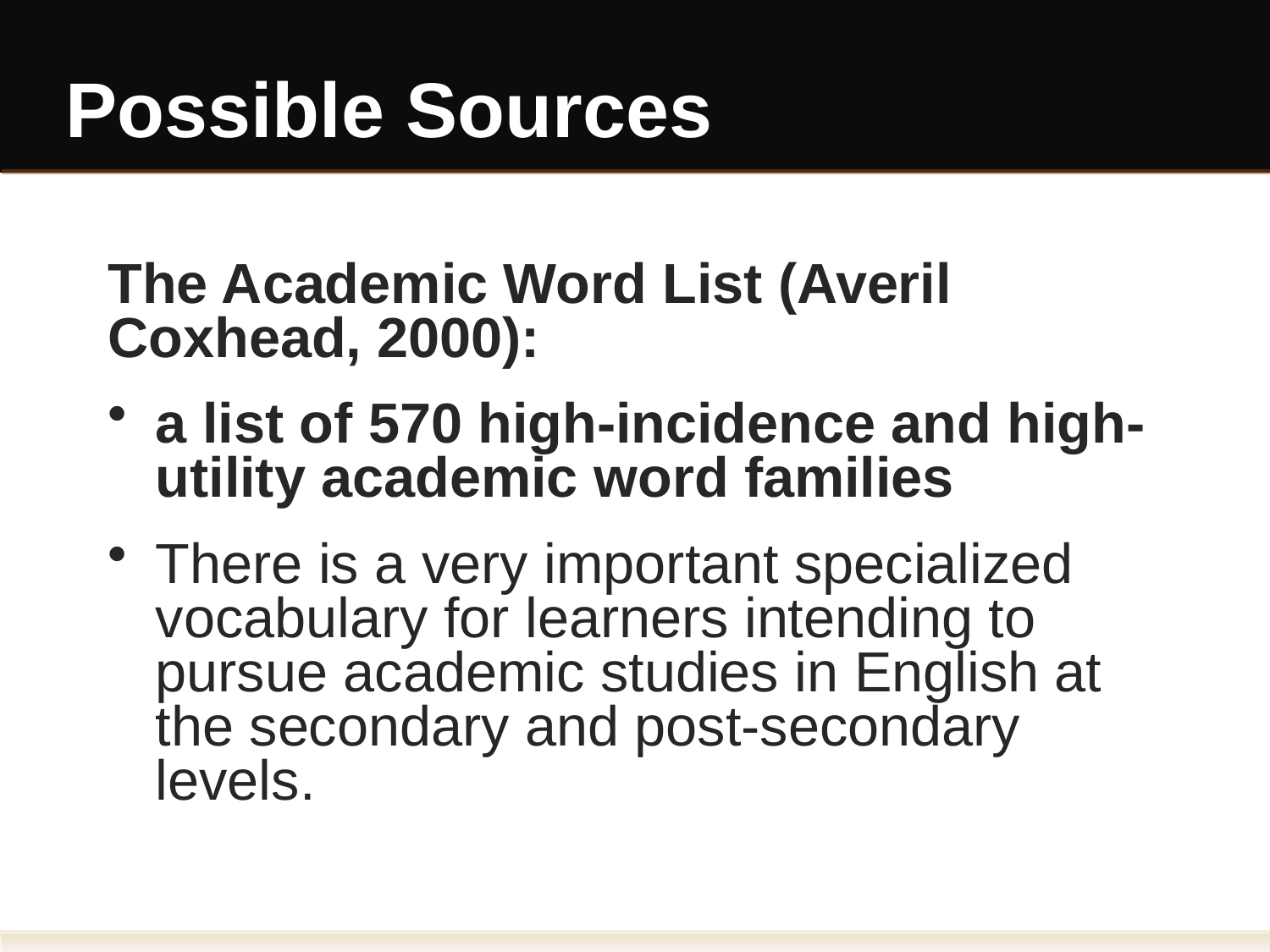

# Possible Sources
The Academic Word List (Averil Coxhead, 2000):
a list of 570 high-incidence and high-utility academic word families
There is a very important specialized vocabulary for learners intending to pursue academic studies in English at the secondary and post-secondary levels.